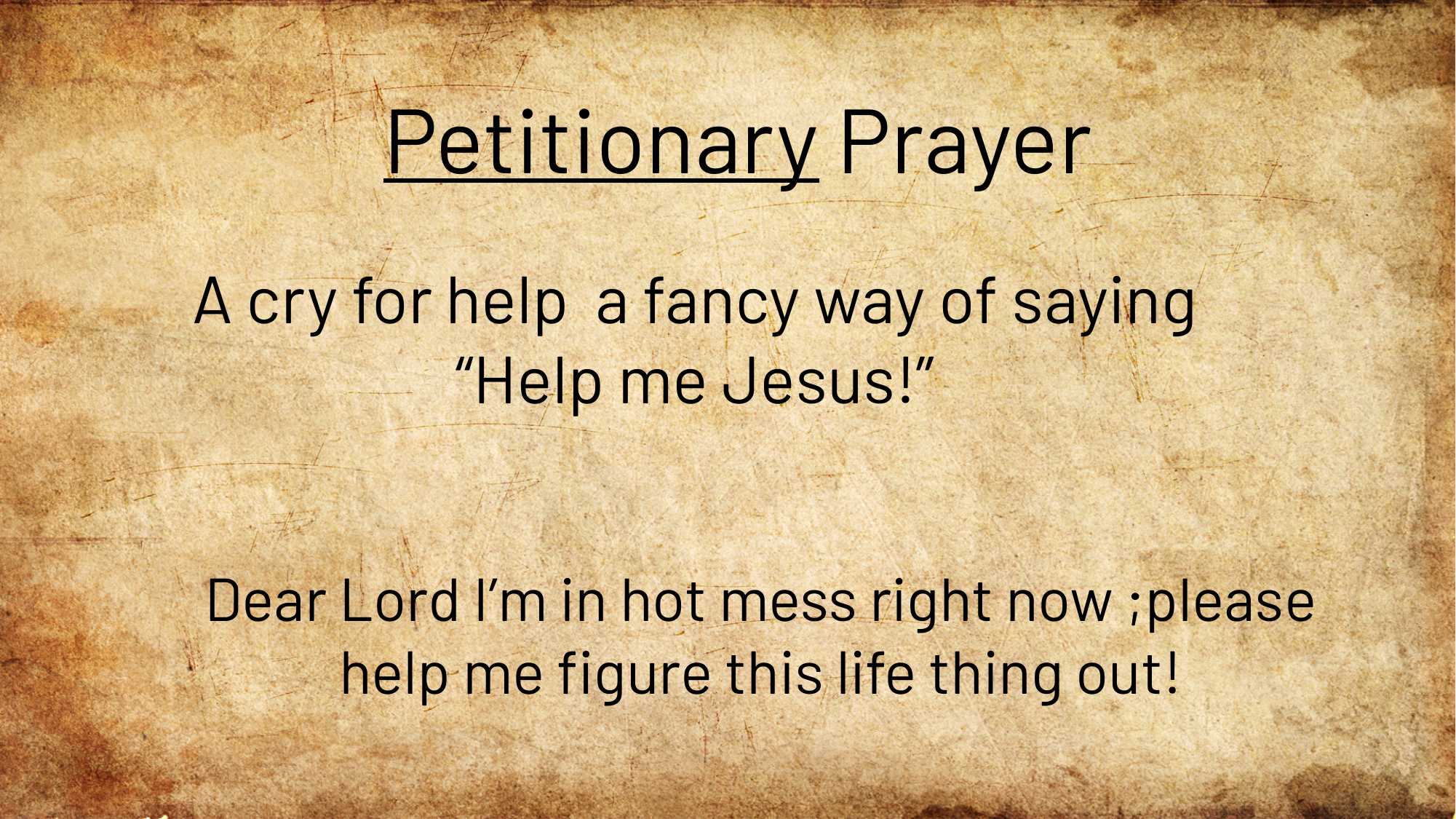

Petitionary Prayer
A cry for help  a fancy way of saying “Help me Jesus!”
Dear Lord I’m in hot mess right now ;please help me figure this life thing out!